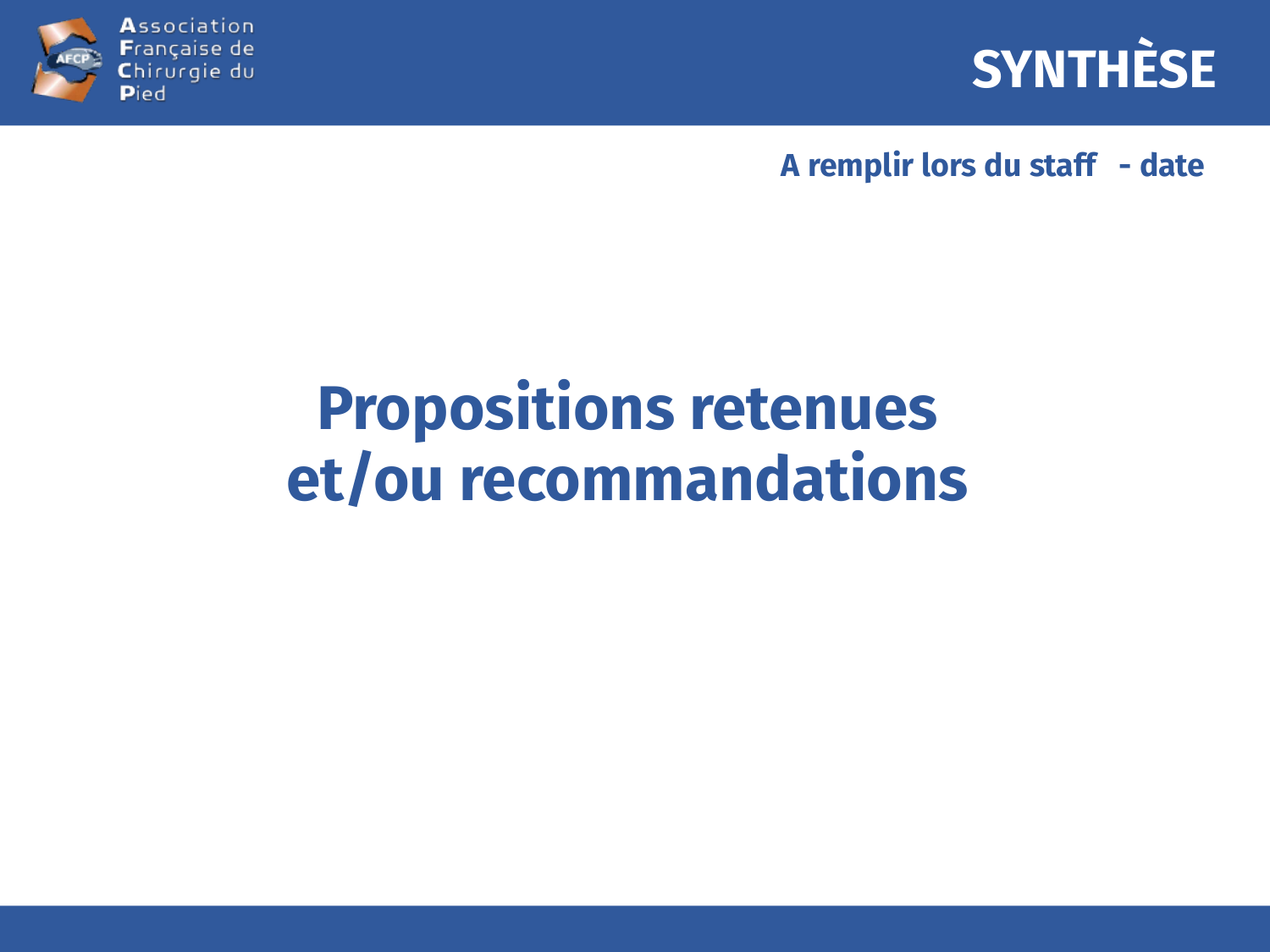

SYNTHÈSE
A remplir lors du staff   - date
Propositions retenues
et/ou recommandations